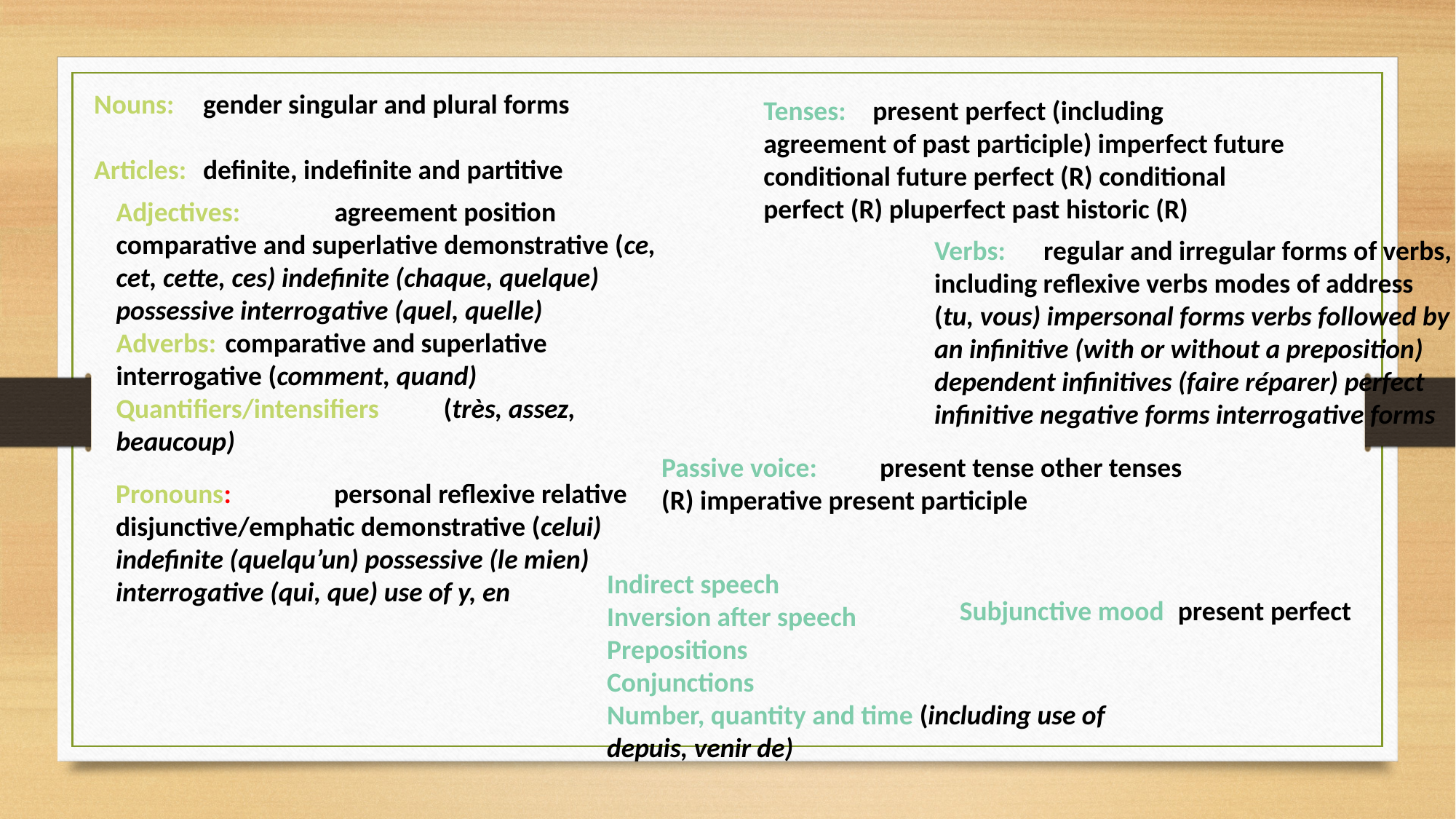

Nouns: 	gender singular and plural forms
Articles: 	definite, indefinite and partitive

Tenses: 	present perfect (including agreement of past participle) imperfect future conditional future perfect (R) conditional perfect (R) pluperfect past historic (R)

Adjectives: 	agreement position comparative and superlative demonstrative (ce, cet, cette, ces) indefinite (chaque, quelque) possessive interrogative (quel, quelle)
Adverbs: 	comparative and superlative interrogative (comment, quand)
Quantifiers/intensifiers 	(très, assez, beaucoup)

Verbs: 	regular and irregular forms of verbs, including reflexive verbs modes of address (tu, vous) impersonal forms verbs followed by an infinitive (with or without a preposition) dependent infinitives (faire réparer) perfect infinitive negative forms interrogative forms

Passive voice: 	present tense other tenses (R) imperative present participle

Pronouns: 	personal reflexive relative disjunctive/emphatic demonstrative (celui) indefinite (quelqu’un) possessive (le mien) interrogative (qui, que) use of y, en

Subjunctive mood 	present perfect
Indirect speech
Inversion after speech
Prepositions
Conjunctions
Number, quantity and time (including use of depuis, venir de)